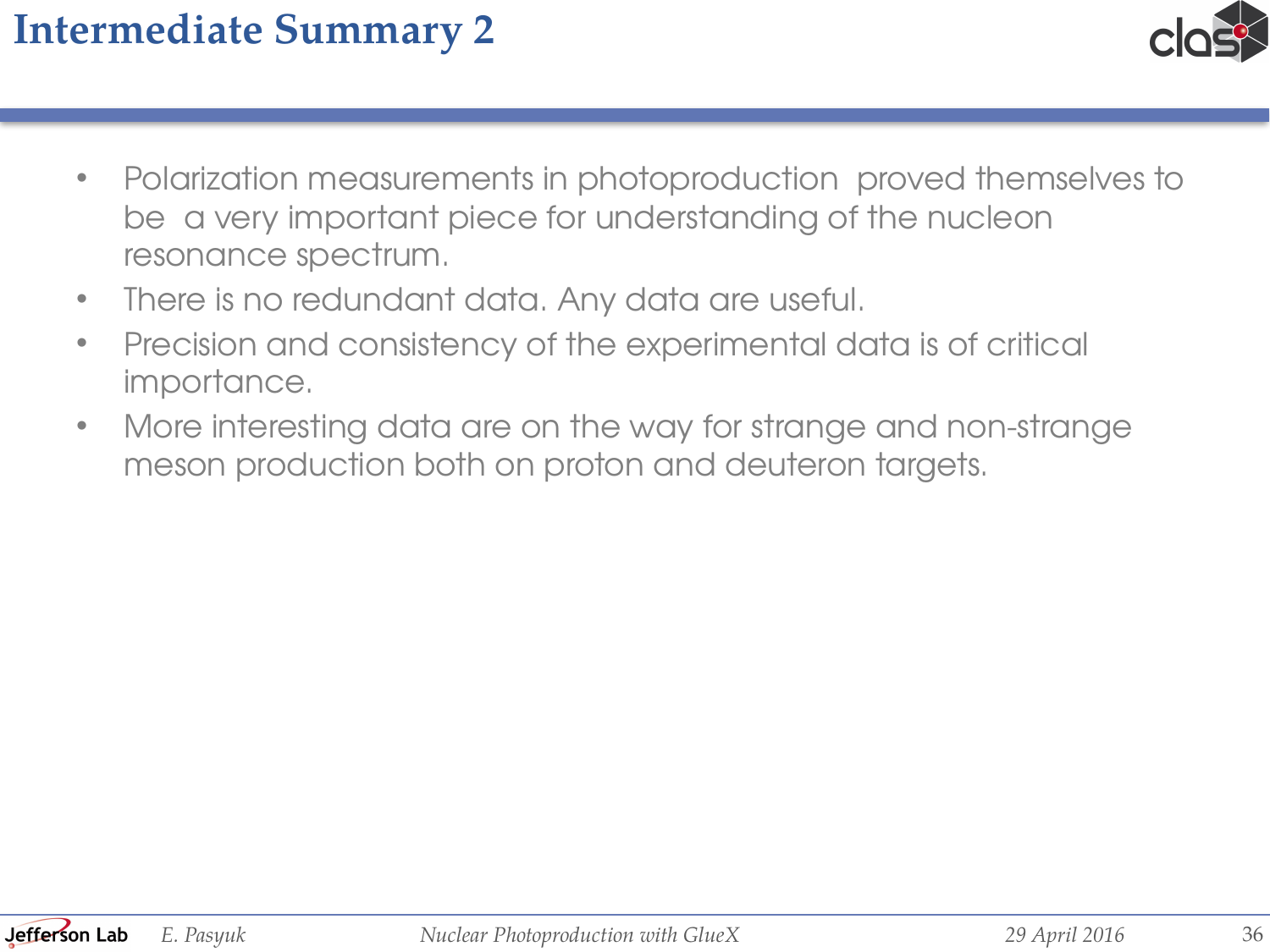

# Intermediate Summary 2
Polarization measurements in photoproduction  proved themselves to be  a very important piece for understanding of the nucleon resonance spectrum.
There is no redundant data. Any data are useful.
Precision and consistency of the experimental data is of critical importance.
More interesting data are on the way for strange and non-strange meson production both on proton and deuteron targets.

36
E. Pasyuk                                 Nuclear Photoproduction with GlueX
29 April 2016